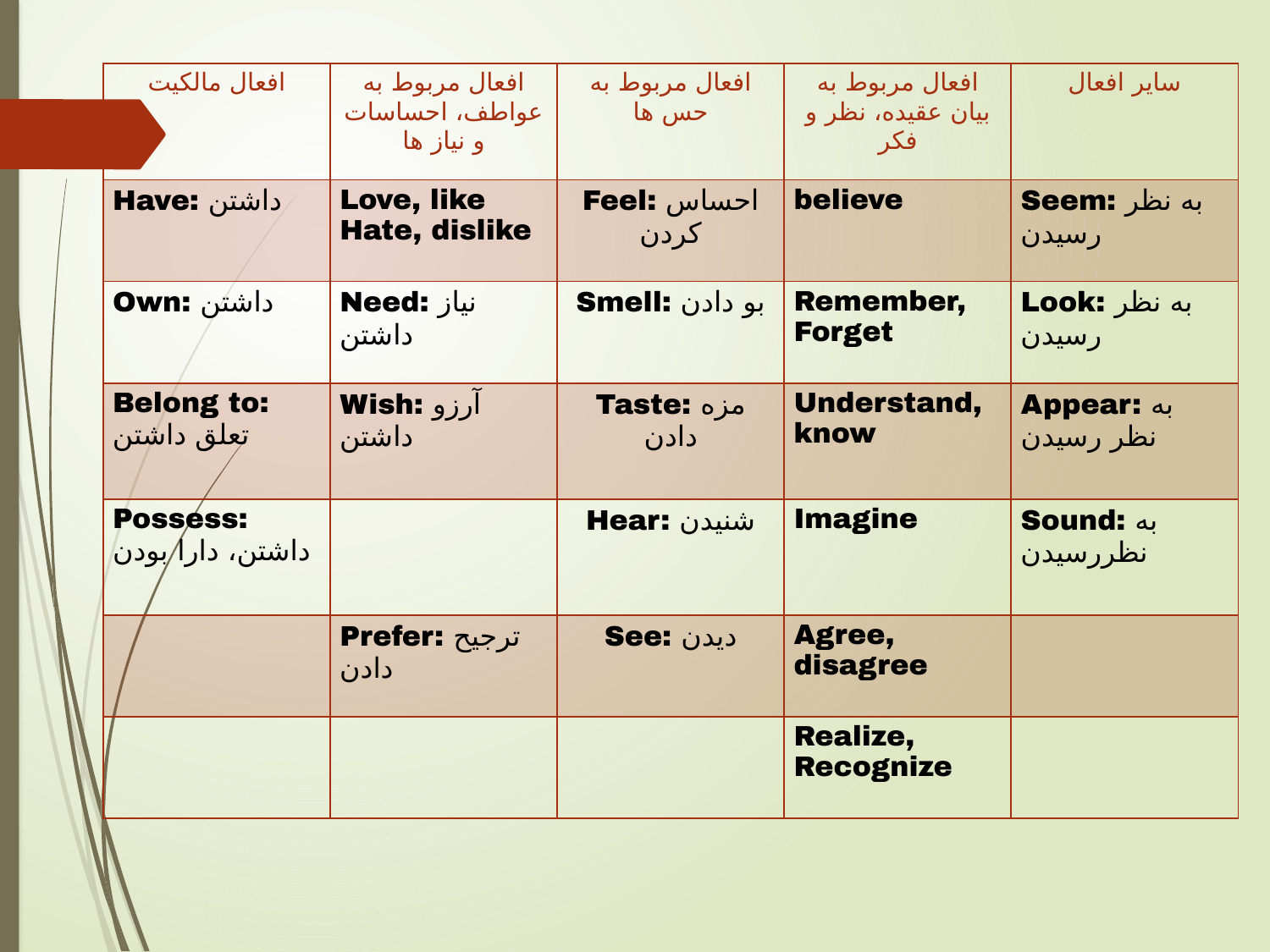

| افعال مالکیت | افعال مربوط به عواطف، احساسات و نیاز ها | افعال مربوط به حس ها | افعال مربوط به بیان عقیده، نظر و فکر | سایر افعال |
| --- | --- | --- | --- | --- |
| Have: داشتن | Love, like Hate, dislike | Feel: احساس کردن | believe | Seem: به نظر رسیدن |
| Own: داشتن | Need: نیاز داشتن | Smell: بو دادن | Remember, Forget | Look: به نظر رسیدن |
| Belong to: تعلق داشتن | Wish: آرزو داشتن | Taste: مزه دادن | Understand, know | Appear: به نظر رسیدن |
| Possess: داشتن، دارا بودن |  | Hear: شنیدن | Imagine | Sound: به نظررسیدن |
|  | Prefer: ترجیح دادن | See: دیدن | Agree, disagree |  |
|  |  |  | Realize, Recognize |  |